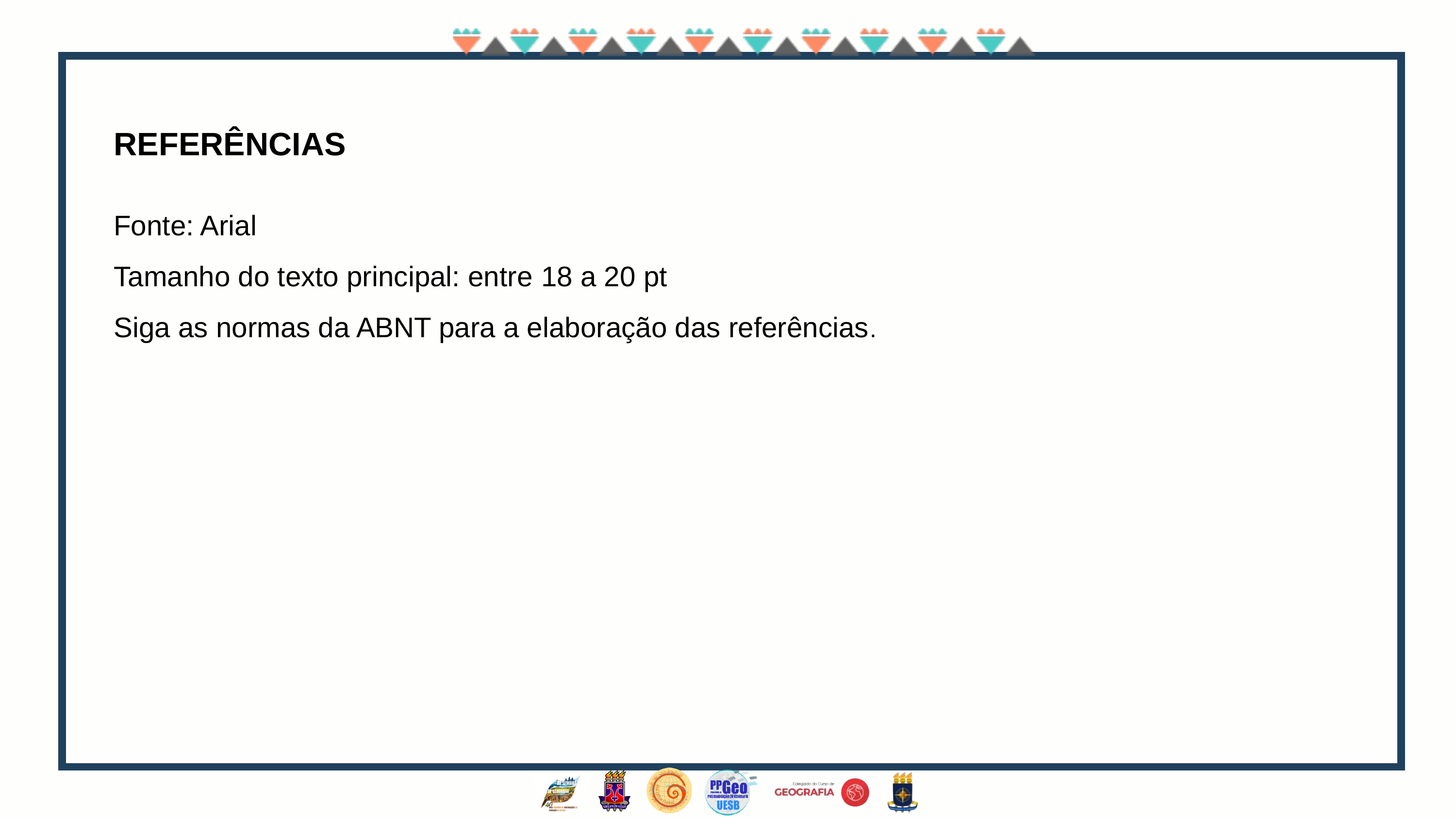

REFERÊNCIAS
Fonte: Arial
Tamanho do texto principal: entre 18 a 20 pt
Siga as normas da ABNT para a elaboração das referências.